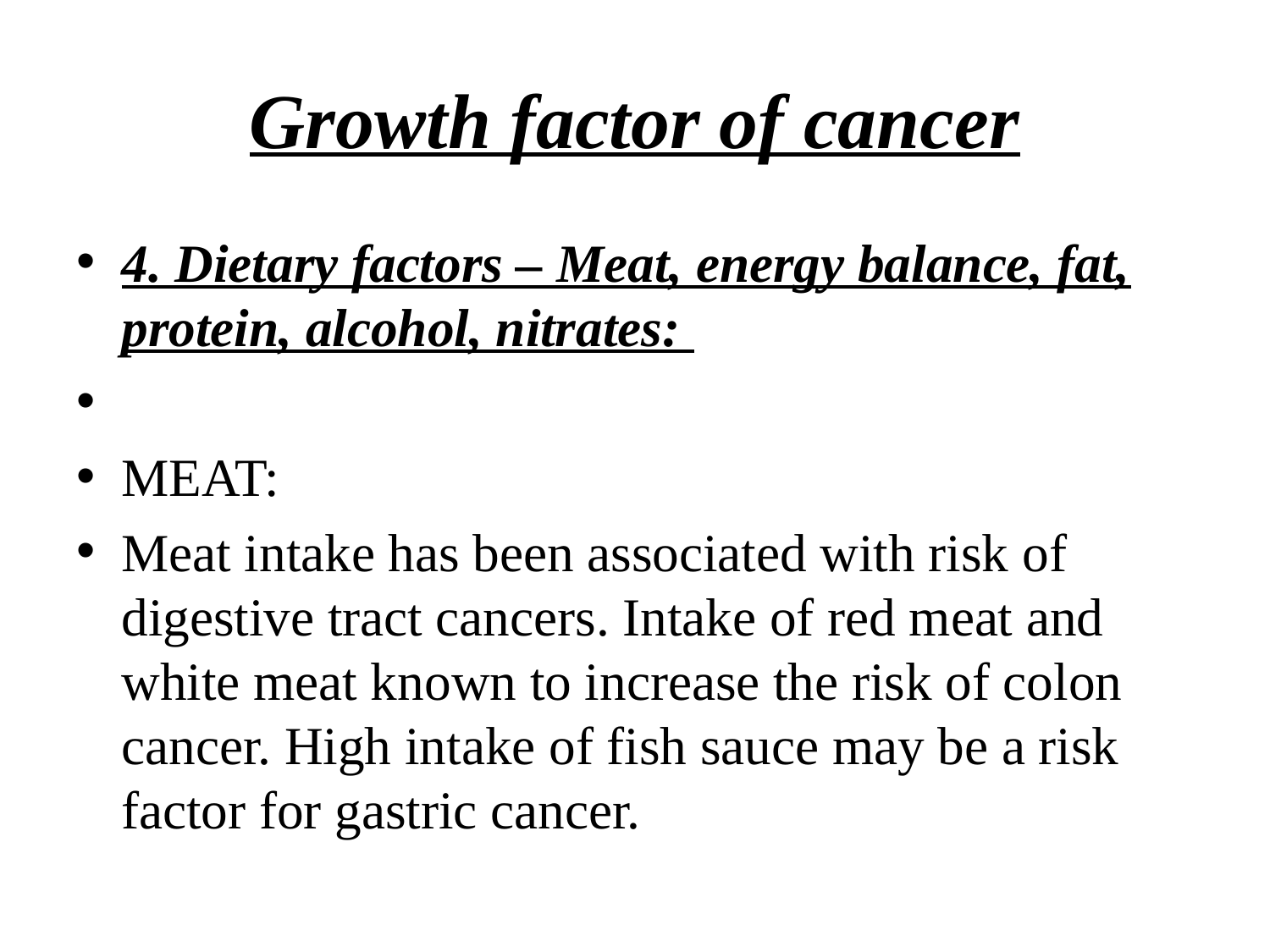

# Growth factor of cancer
4. Dietary factors – Meat, energy balance, fat, protein, alcohol, nitrates:

MEAT:
Meat intake has been associated with risk of digestive tract cancers. Intake of red meat and white meat known to increase the risk of colon cancer. High intake of fish sauce may be a risk factor for gastric cancer.